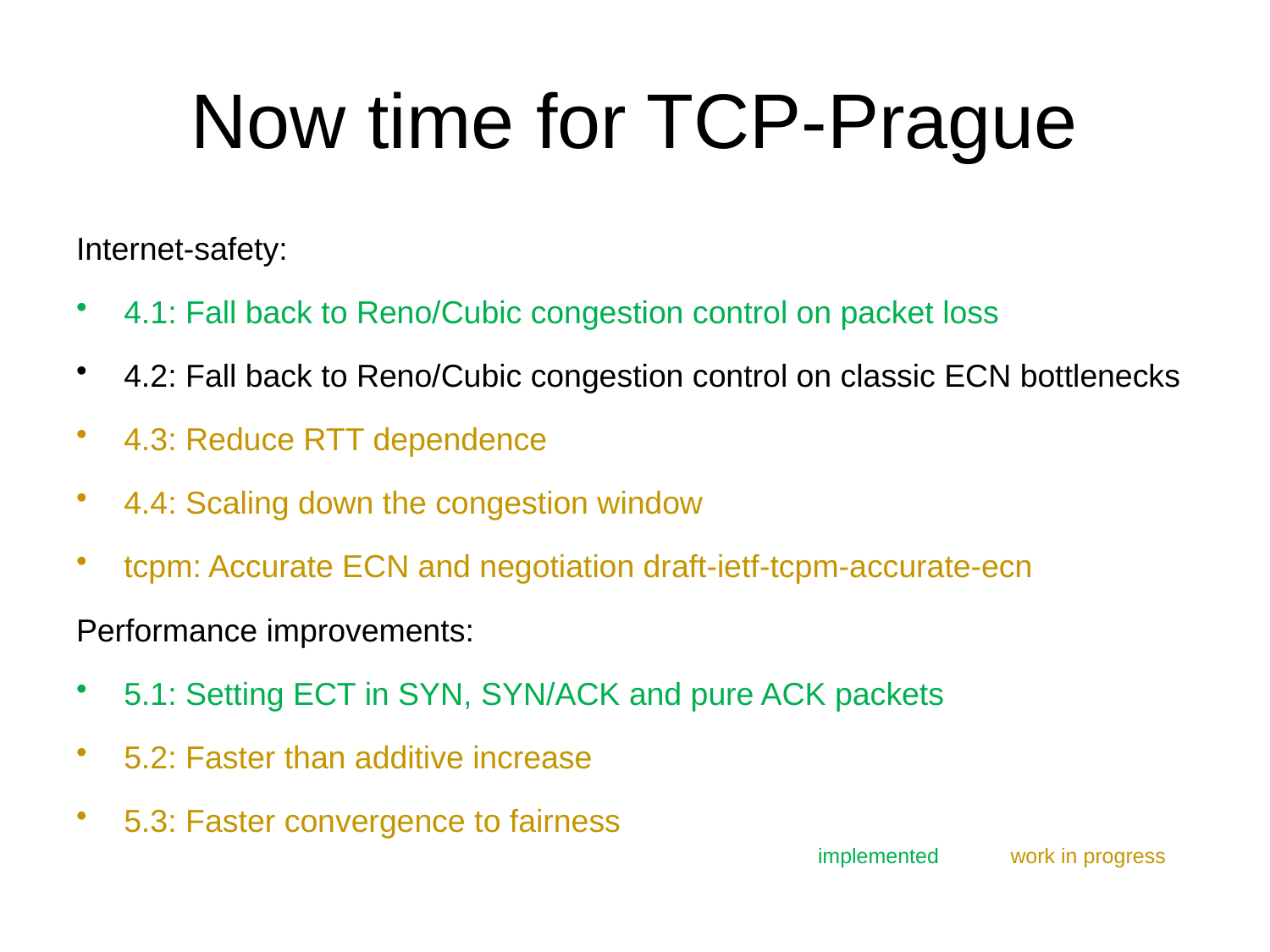

# Now time for TCP-Prague
Internet-safety:
4.1: Fall back to Reno/Cubic congestion control on packet loss
4.2: Fall back to Reno/Cubic congestion control on classic ECN bottlenecks
4.3: Reduce RTT dependence
4.4: Scaling down the congestion window
tcpm: Accurate ECN and negotiation draft-ietf-tcpm-accurate-ecn

Performance improvements:
5.1: Setting ECT in SYN, SYN/ACK and pure ACK packets
5.2: Faster than additive increase
5.3: Faster convergence to fairness
					                  implemented            work in progress